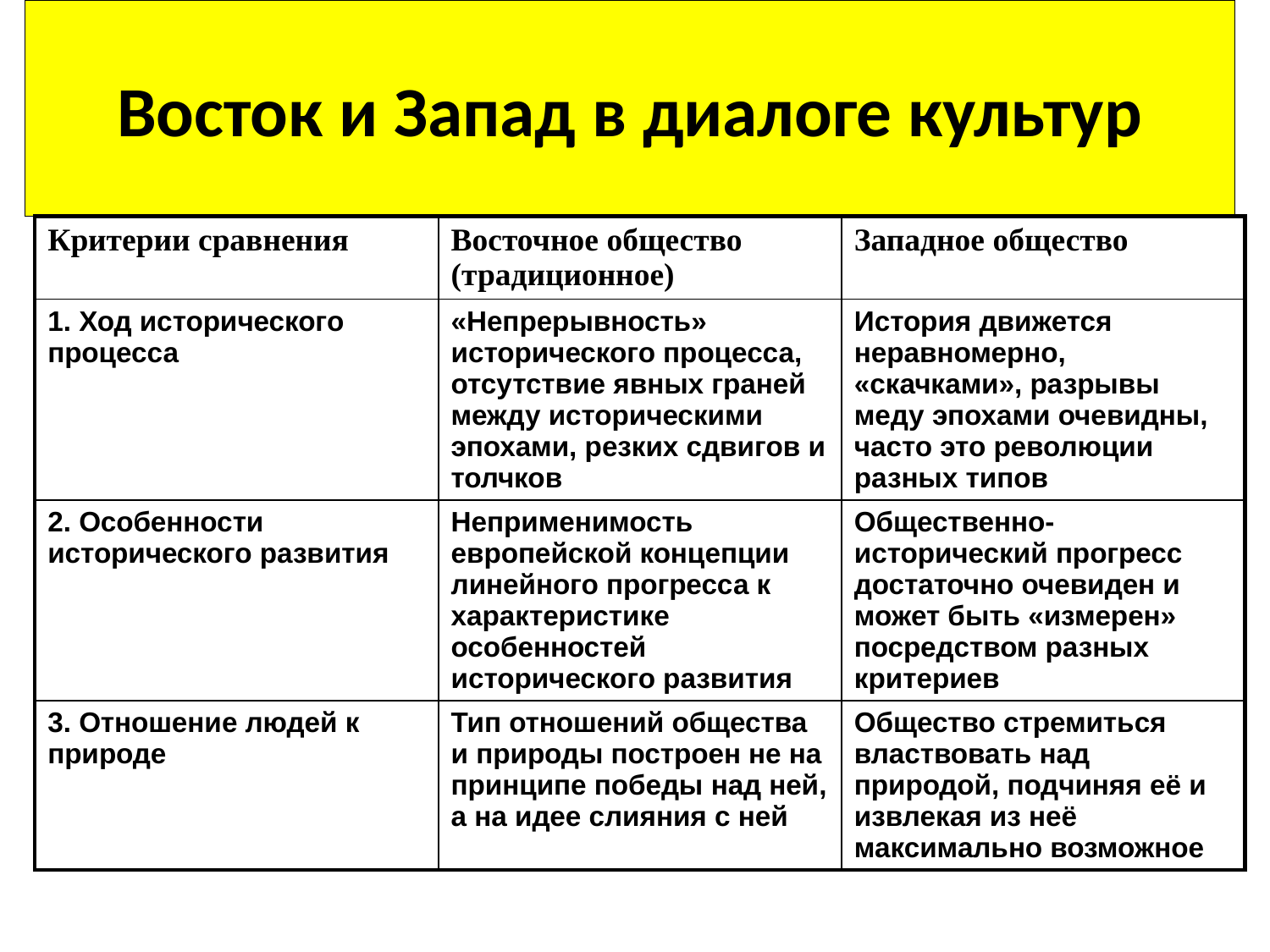

# Восток и Запад в диалоге культур
| Критерии сравнения | Восточное общество (традиционное) | Западное общество |
| --- | --- | --- |
| 1. Ход исторического процесса | «Непрерывность» исторического процесса, отсутствие явных граней между историческими эпохами, резких сдвигов и толчков | История движется неравномерно, «скачками», разрывы меду эпохами очевидны, часто это революции разных типов |
| 2. Особенности исторического развития | Неприменимость европейской концепции линейного прогресса к характеристике особенностей исторического развития | Общественно-исторический прогресс достаточно очевиден и может быть «измерен» посредством разных критериев |
| 3. Отношение людей к природе | Тип отношений общества и природы построен не на принципе победы над ней, а на идее слияния с ней | Общество стремиться властвовать над природой, подчиняя её и извлекая из неё максимально возможное |